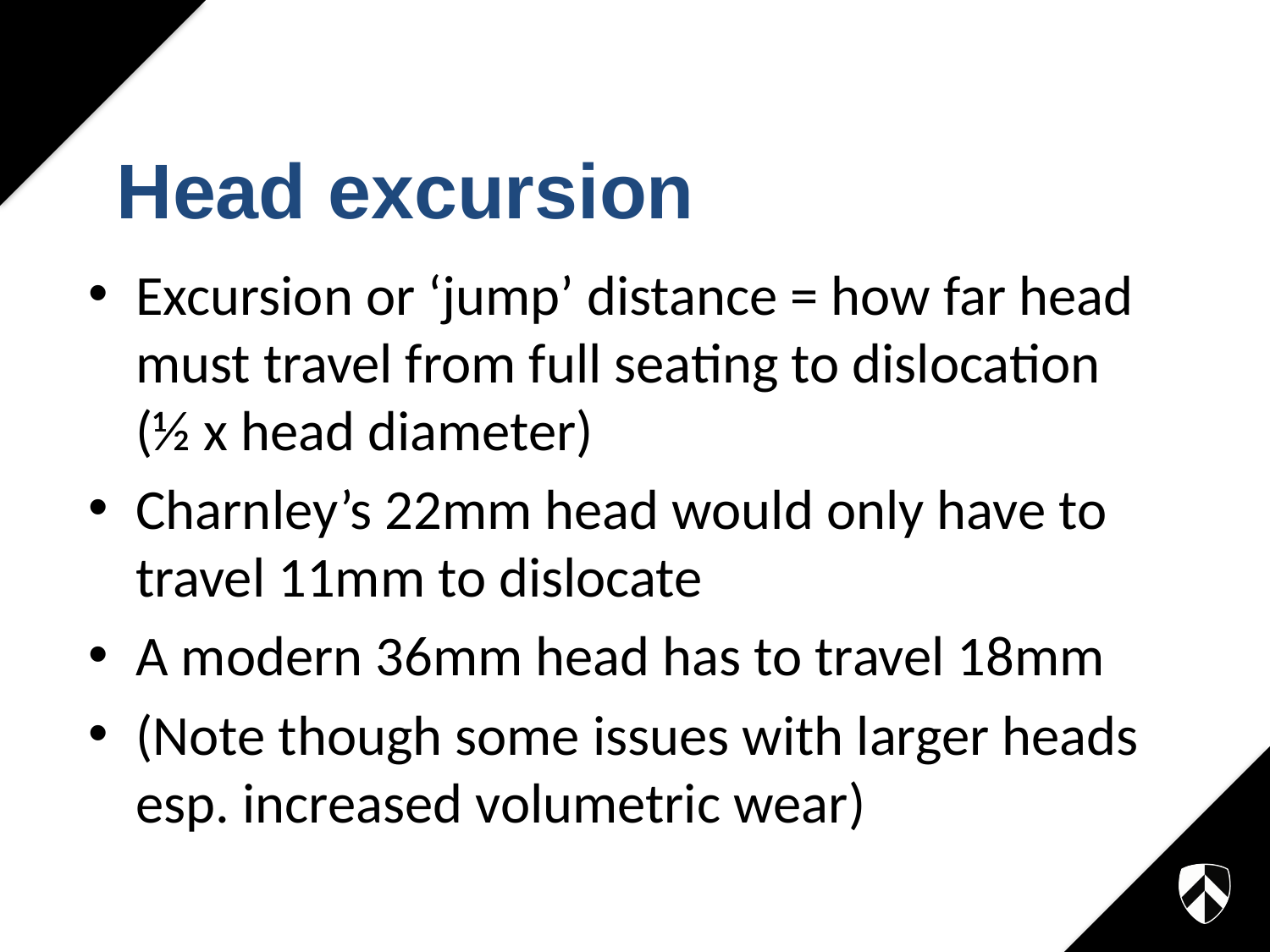

# Head excursion
Excursion or ‘jump’ distance = how far head must travel from full seating to dislocation    (½ x head diameter)
Charnley’s 22mm head would only have to travel 11mm to dislocate
A modern 36mm head has to travel 18mm
(Note though some issues with larger heads esp. increased volumetric wear)